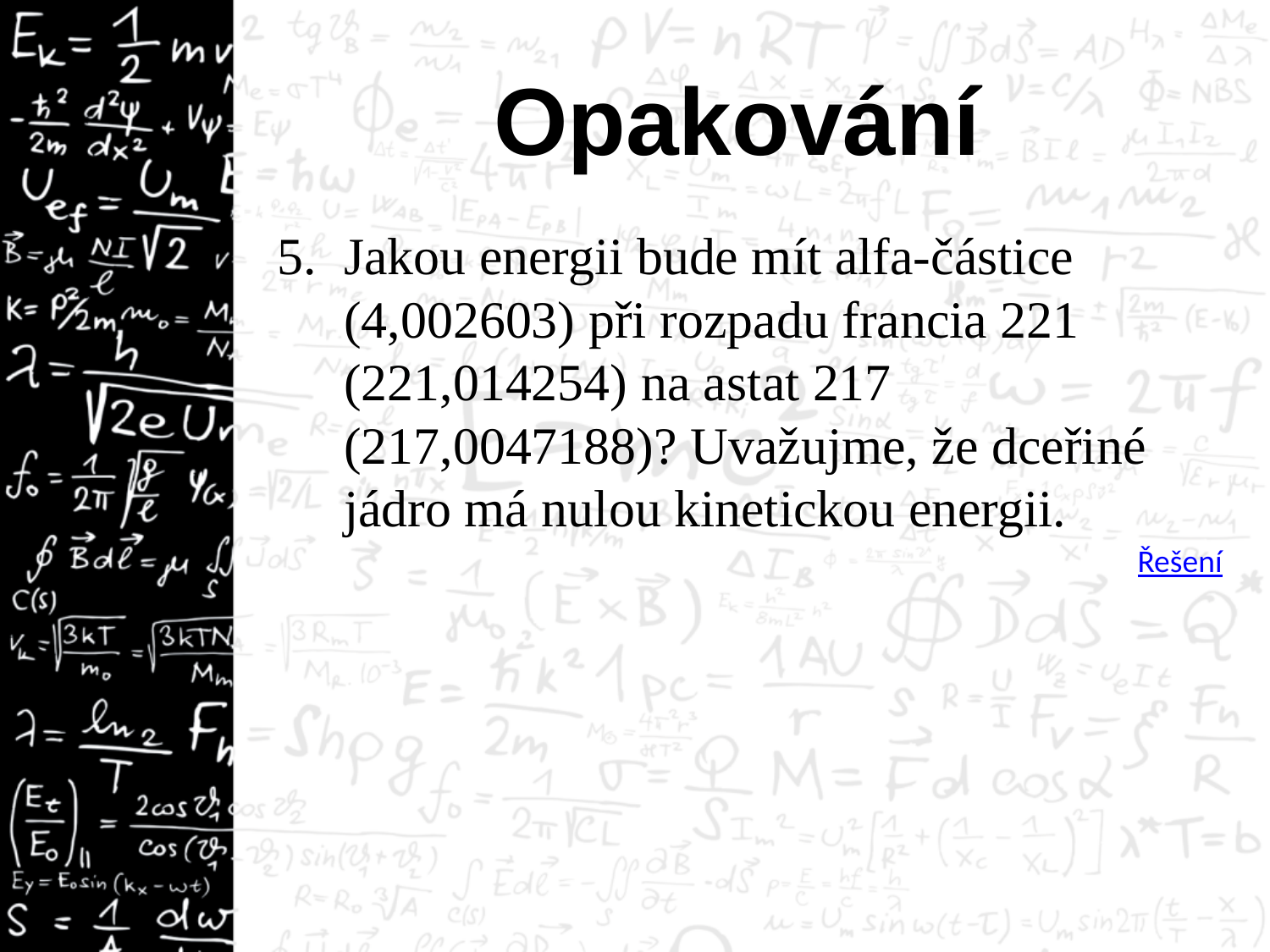

# Opakování
Jakou energii bude mít alfa-částice (4,002603) při rozpadu francia 221 (221,014254) na astat 217 (217,0047188)? Uvažujme, že dceřiné jádro má nulou kinetickou energii.
Řešení